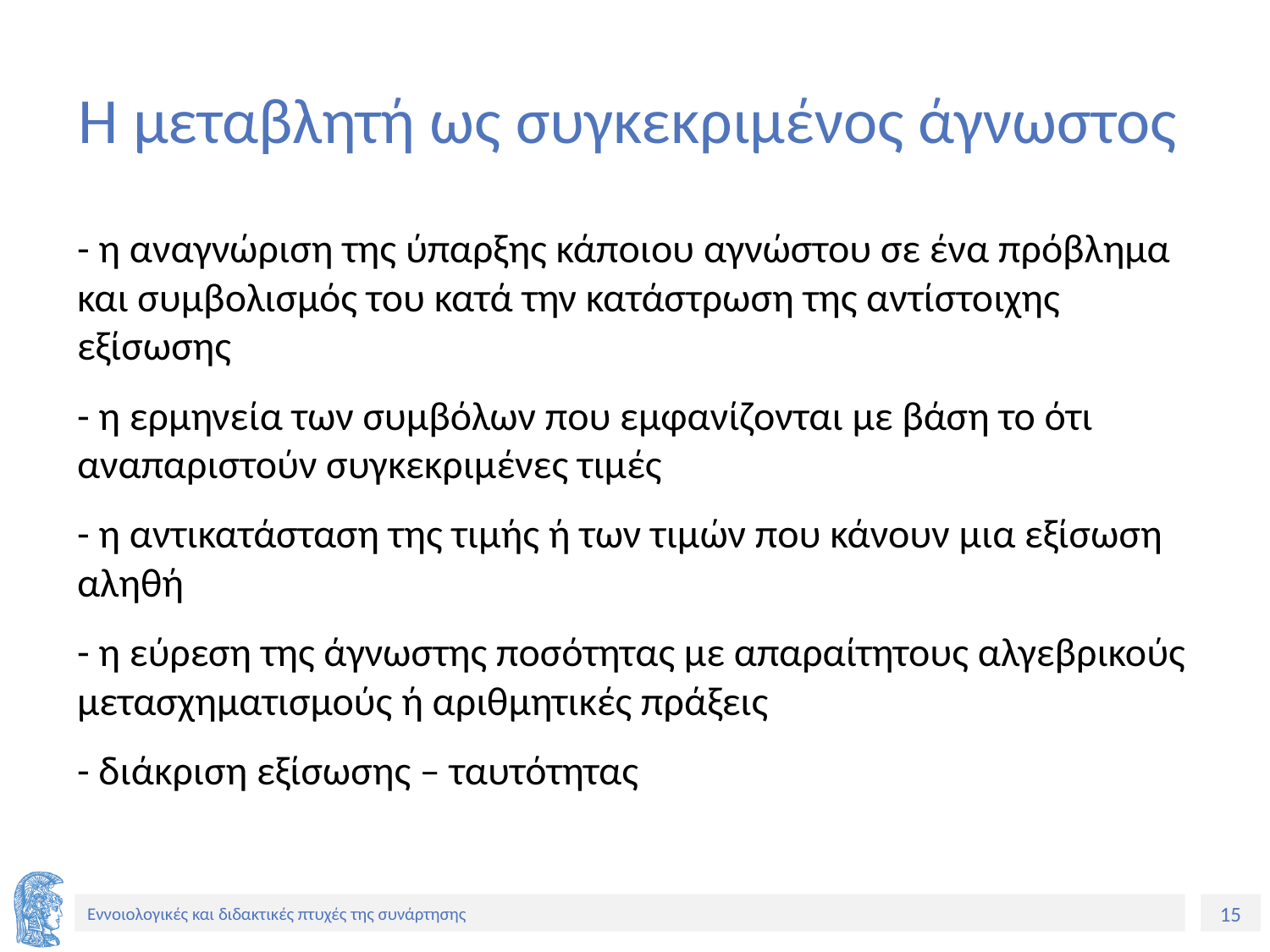

# H μεταβλητή ως συγκεκριμένος άγνωστος
- η αναγνώριση της ύπαρξης κάποιου αγνώστου σε ένα πρόβλημα και συμβολισμός του κατά την κατάστρωση της αντίστοιχης εξίσωσης
- η ερμηνεία των συμβόλων που εμφανίζονται με βάση το ότι αναπαριστούν συγκεκριμένες τιμές
- η αντικατάσταση της τιμής ή των τιμών που κάνουν μια εξίσωση αληθή
- η εύρεση της άγνωστης ποσότητας με απαραίτητους αλγεβρικούς μετασχηματισμούς ή αριθμητικές πράξεις
- διάκριση εξίσωσης – ταυτότητας